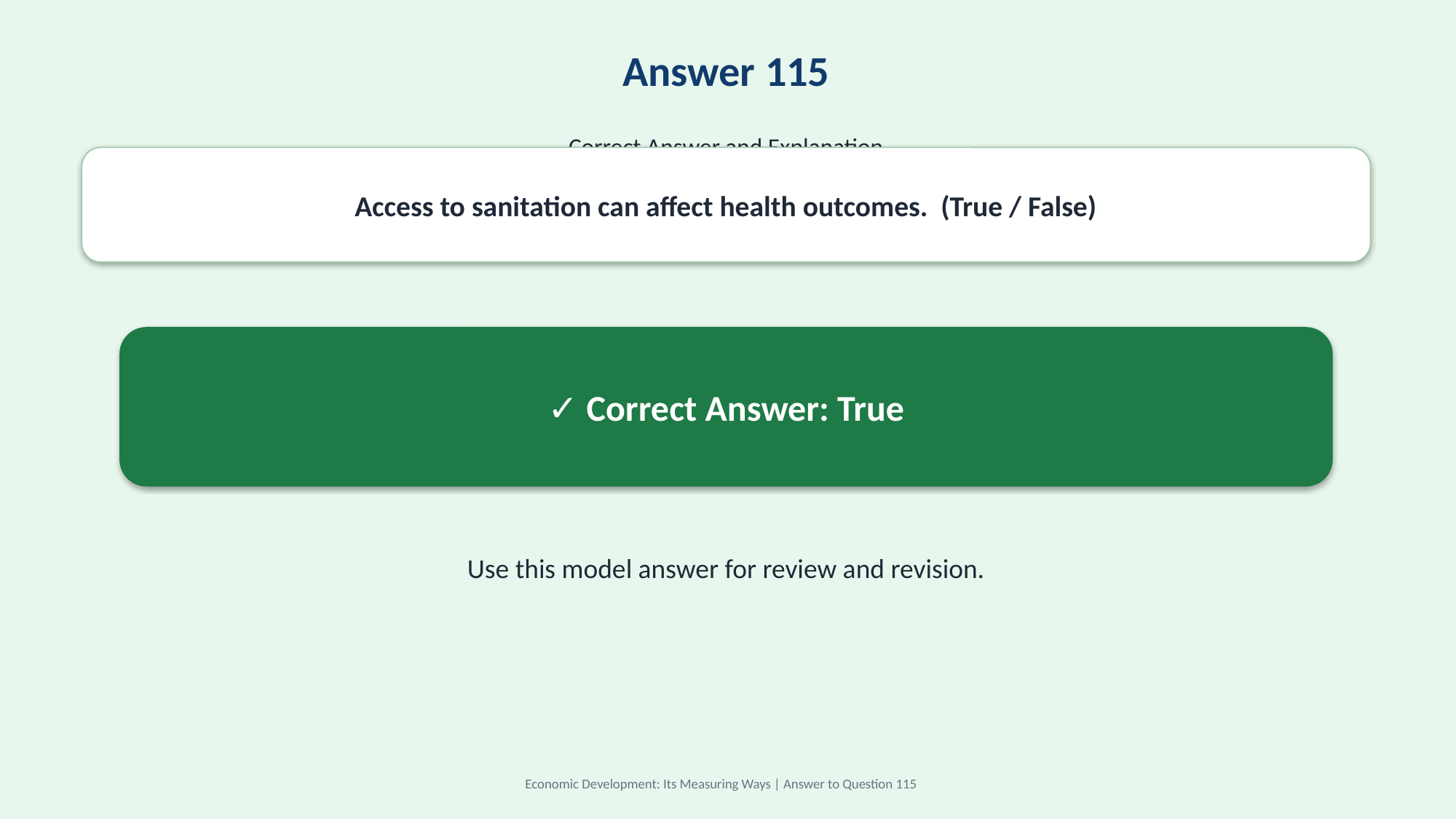

Answer 115
Correct Answer and Explanation
Access to sanitation can affect health outcomes.  (True / False)
✓ Correct Answer: True
Use this model answer for review and revision.
Economic Development: Its Measuring Ways | Answer to Question 115